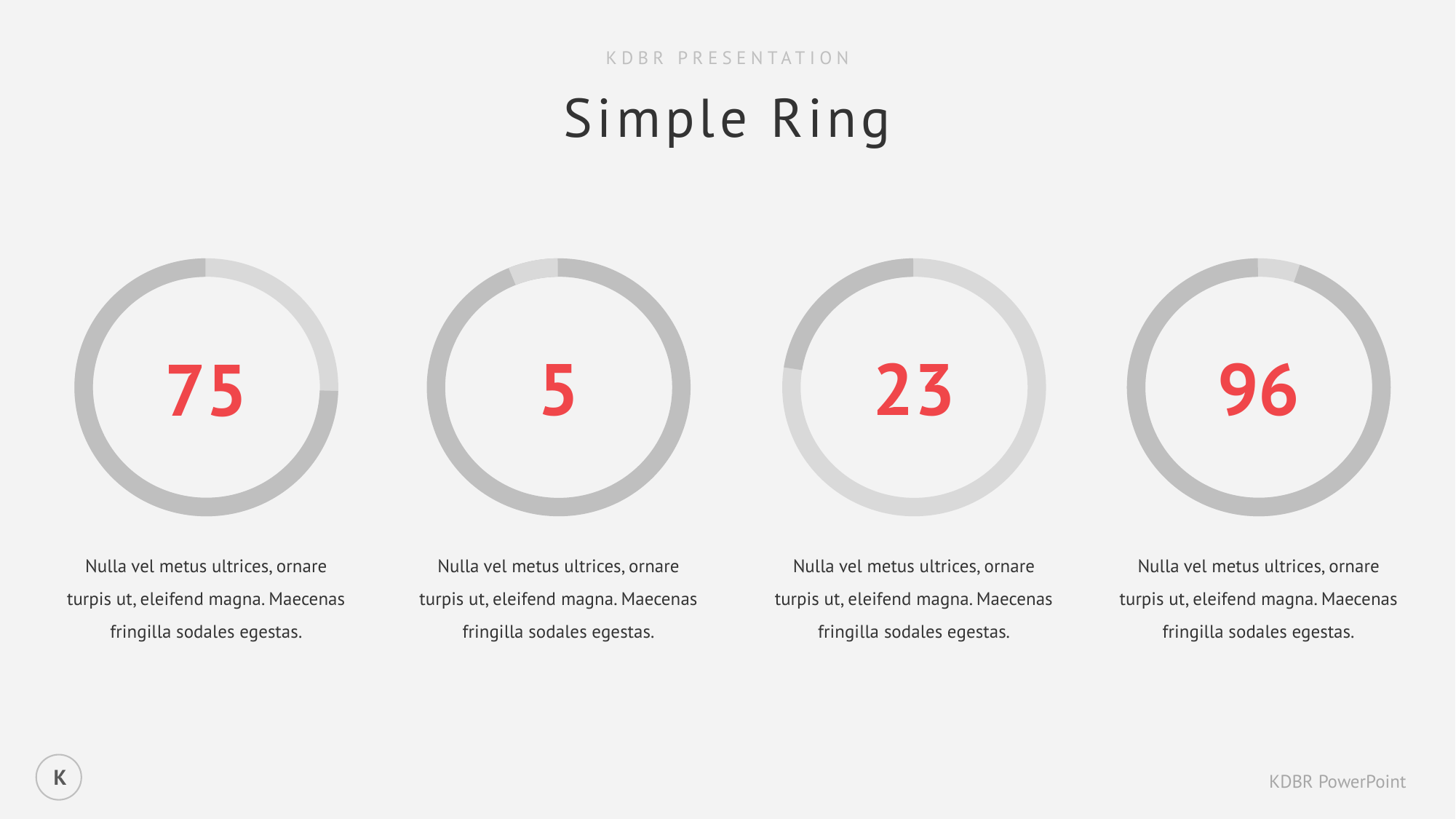

KDBR PRESENTATION
Simple Ring

96
5
23
75
Nulla vel metus ultrices, ornare turpis ut, eleifend magna. Maecenas fringilla sodales egestas.
Nulla vel metus ultrices, ornare turpis ut, eleifend magna. Maecenas fringilla sodales egestas.
Nulla vel metus ultrices, ornare turpis ut, eleifend magna. Maecenas fringilla sodales egestas.
Nulla vel metus ultrices, ornare turpis ut, eleifend magna. Maecenas fringilla sodales egestas.